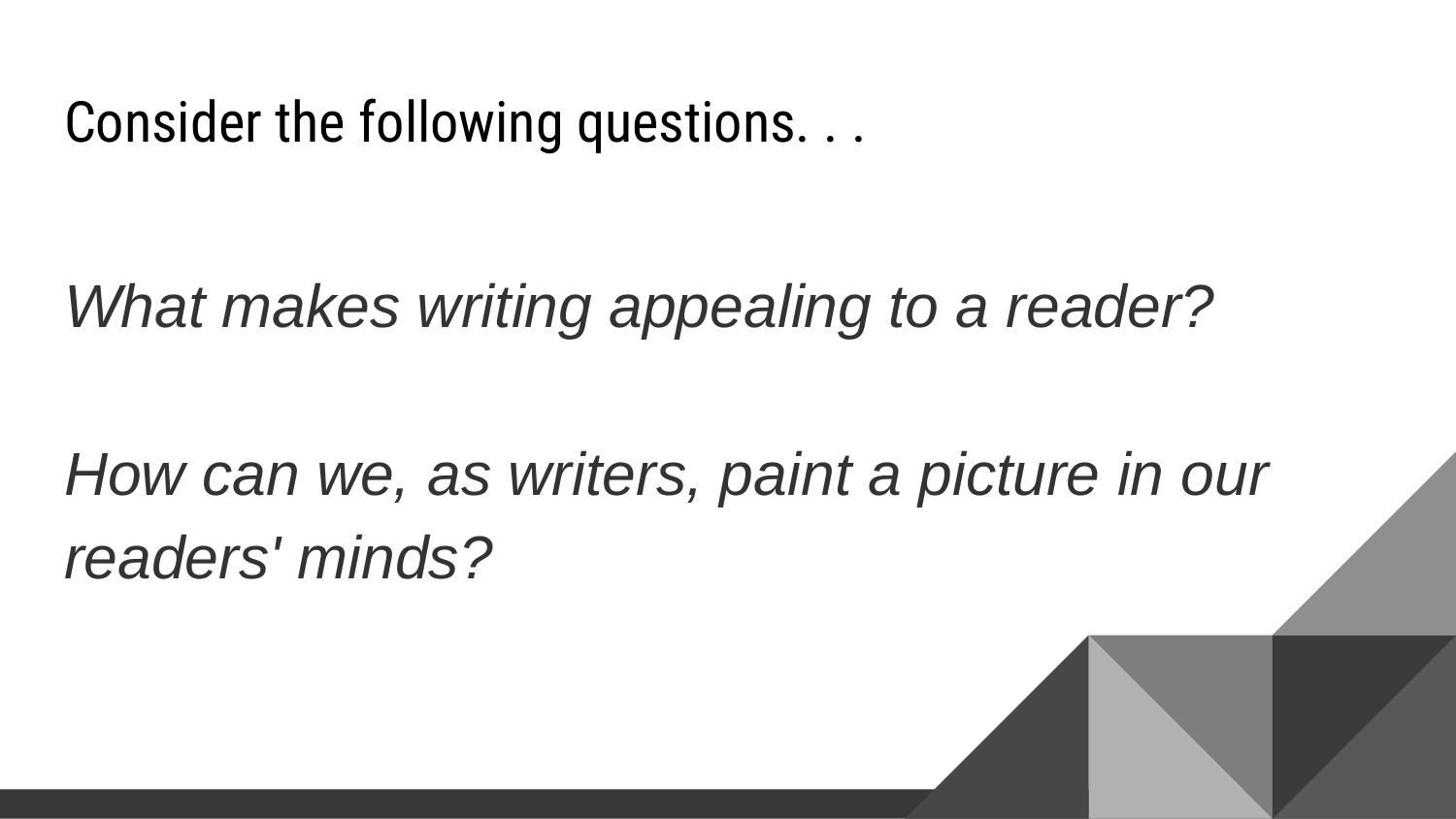

# Consider the following questions. . .

What makes writing appealing to a reader?

How can we, as writers, paint a picture in our readers' minds?